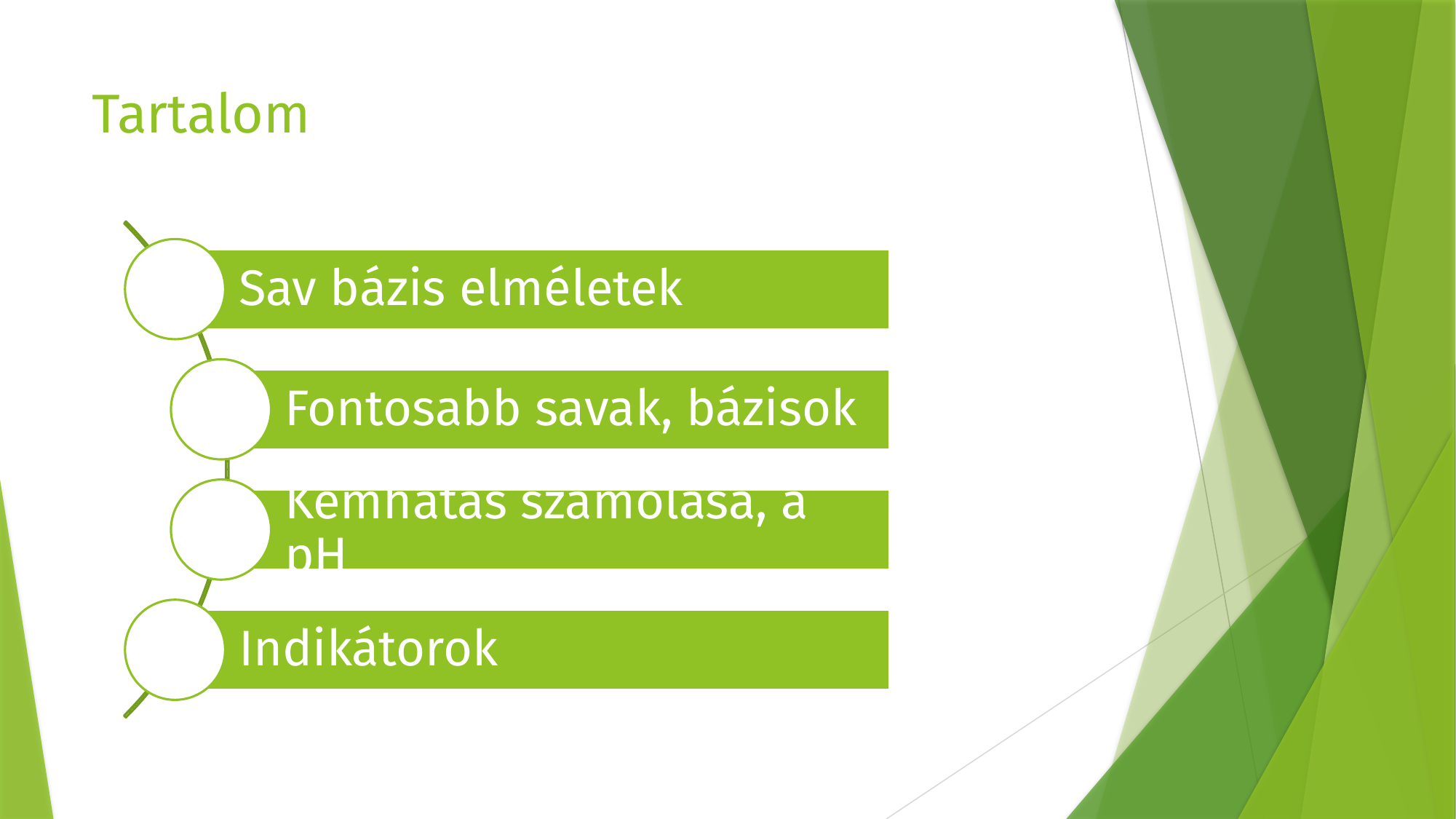

# Tartalom
Sav bázis elméletek
Fontosabb savak, bázisok
Kémhatás számolása, a pH
Indikátorok